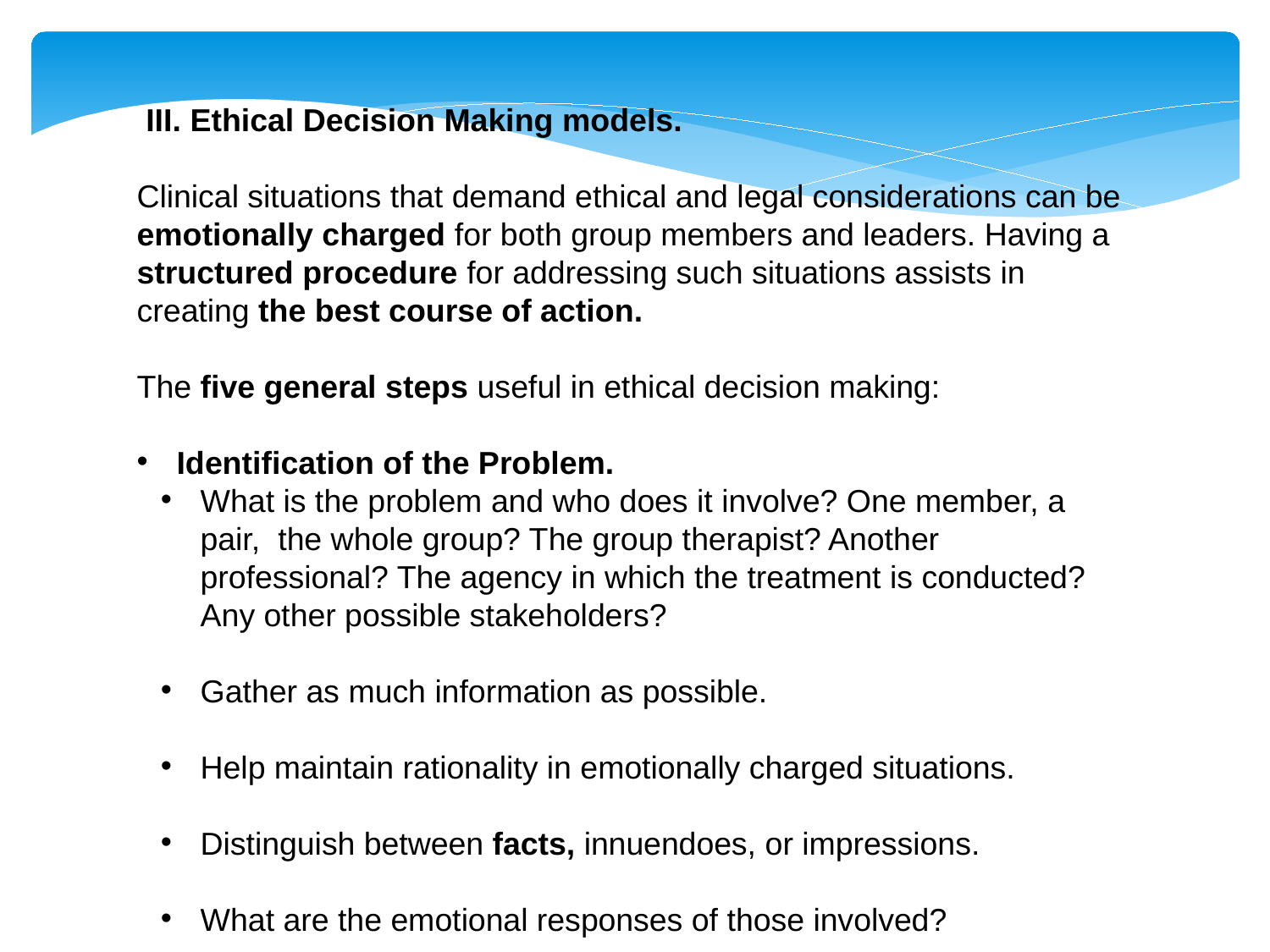

III. Ethical Decision Making models.

Clinical situations that demand ethical and legal considerations can be emotionally charged for both group members and leaders. Having a structured procedure for addressing such situations assists in creating the best course of action.

The five general steps useful in ethical decision making:

Identification of the Problem.
What is the problem and who does it involve? One member, a pair,  the whole group? The group therapist? Another professional? The agency in which the treatment is conducted? Any other possible stakeholders?

Gather as much information as possible.

Help maintain rationality in emotionally charged situations.

Distinguish between facts, innuendoes, or impressions.

What are the emotional responses of those involved?